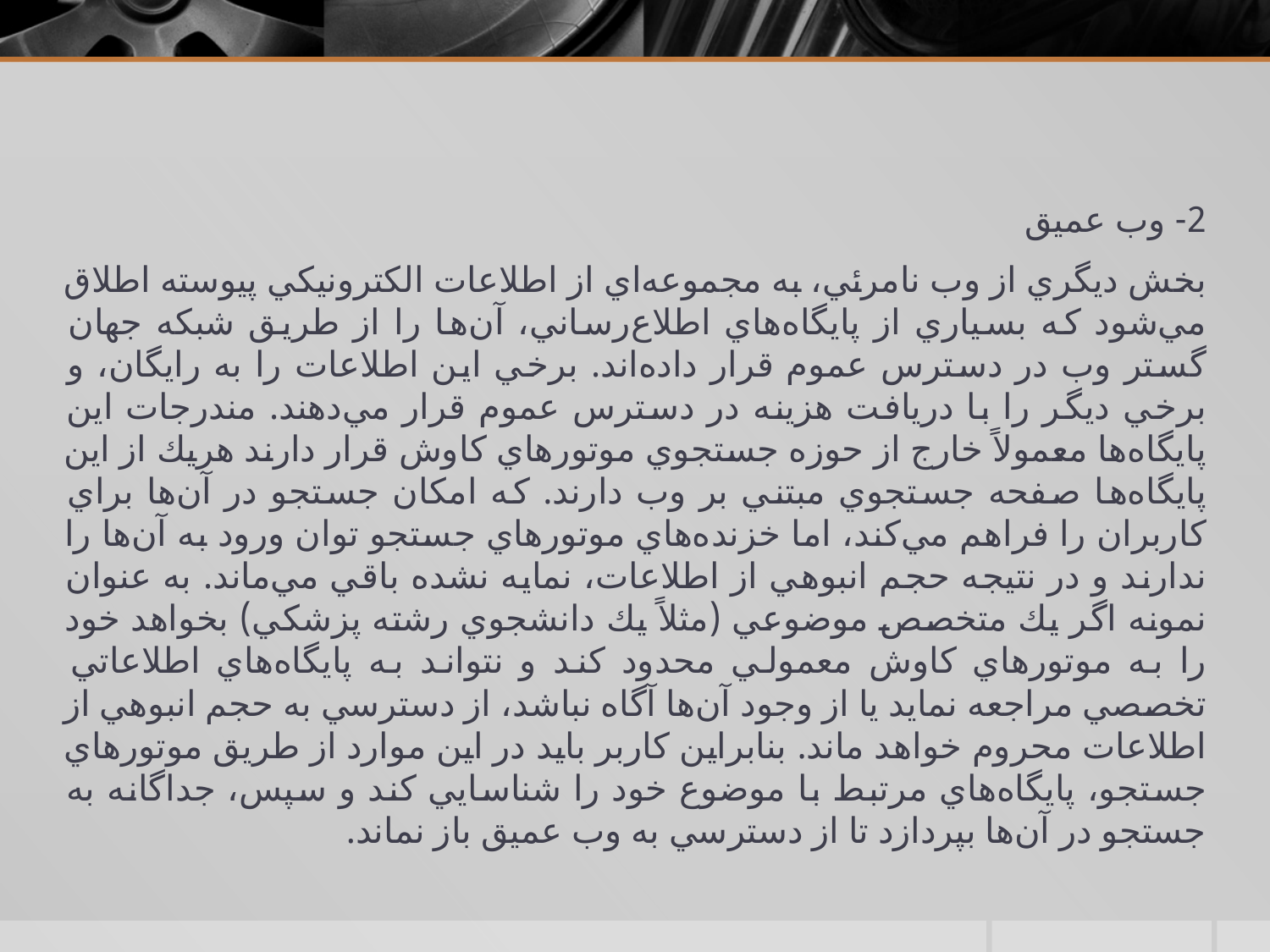

#
2- وب عميق
بخش ديگري از وب نامرئي، به مجموعه‌اي از اطلاعات الكترونيكي پيوسته اطلاق مي‌شود كه بسياري از پايگاه‌هاي اطلاع‌رساني، آن‌ها را از طريق شبكه جهان گستر وب در دسترس عموم قرار داده‌اند. برخي اين اطلاعات را به رايگان، و برخي ديگر را با دريافت هزينه در دسترس عموم قرار مي‌دهند. مندرجات اين پايگاه‌ها معمولاً خارج از حوزه جستجوي موتورهاي كاوش قرار دارند هريك از اين پايگاه‌ها صفحه جستجوي مبتني بر وب دارند. كه امكان جستجو در آن‌ها براي كاربران را فراهم مي‌كند، اما خزنده‌هاي موتورهاي جستجو توان ورود به آن‌ها را ندارند و در نتيجه حجم انبوهي از اطلاعات، نمايه نشده باقي مي‌ماند. به عنوان نمونه اگر يك متخصص موضوعي (مثلاً يك دانشجوي رشته پزشكي) بخواهد خود را به موتورهاي كاوش معمولي محدود كند و نتواند به پايگاه‌هاي اطلاعاتي تخصصي مراجعه نمايد يا از وجود آن‌ها آگاه نباشد، از دسترسي به حجم انبوهي از اطلاعات محروم خواهد ماند. بنابراين كاربر بايد در اين موارد از طريق موتورهاي جستجو، پايگاه‌هاي مرتبط با موضوع خود را شناسايي كند و سپس، جداگانه به جستجو در آن‌ها بپردازد تا از دسترسي به وب عميق باز نماند.